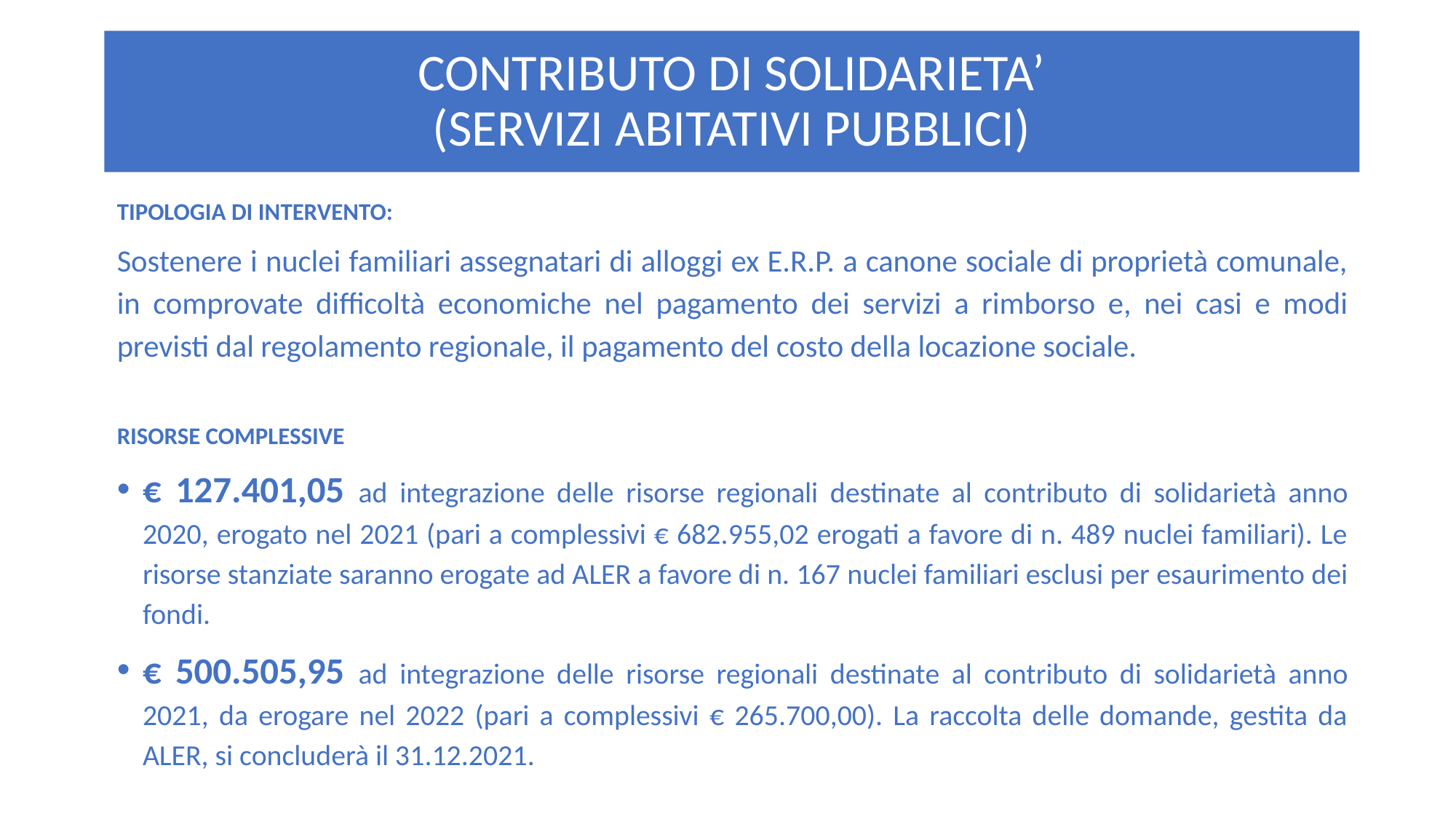

# CONTRIBUTO DI SOLIDARIETA’ (SERVIZI ABITATIVI PUBBLICI)
TIPOLOGIA DI INTERVENTO:
Sostenere i nuclei familiari assegnatari di alloggi ex E.R.P. a canone sociale di proprietà comunale, in comprovate difficoltà economiche nel pagamento dei servizi a rimborso e, nei casi e modi previsti dal regolamento regionale, il pagamento del costo della locazione sociale.

RISORSE COMPLESSIVE
€ 127.401,05 ad integrazione delle risorse regionali destinate al contributo di solidarietà anno 2020, erogato nel 2021 (pari a complessivi € 682.955,02 erogati a favore di n. 489 nuclei familiari). Le risorse stanziate saranno erogate ad ALER a favore di n. 167 nuclei familiari esclusi per esaurimento dei fondi.
€ 500.505,95 ad integrazione delle risorse regionali destinate al contributo di solidarietà anno 2021, da erogare nel 2022 (pari a complessivi € 265.700,00). La raccolta delle domande, gestita da ALER, si concluderà il 31.12.2021.